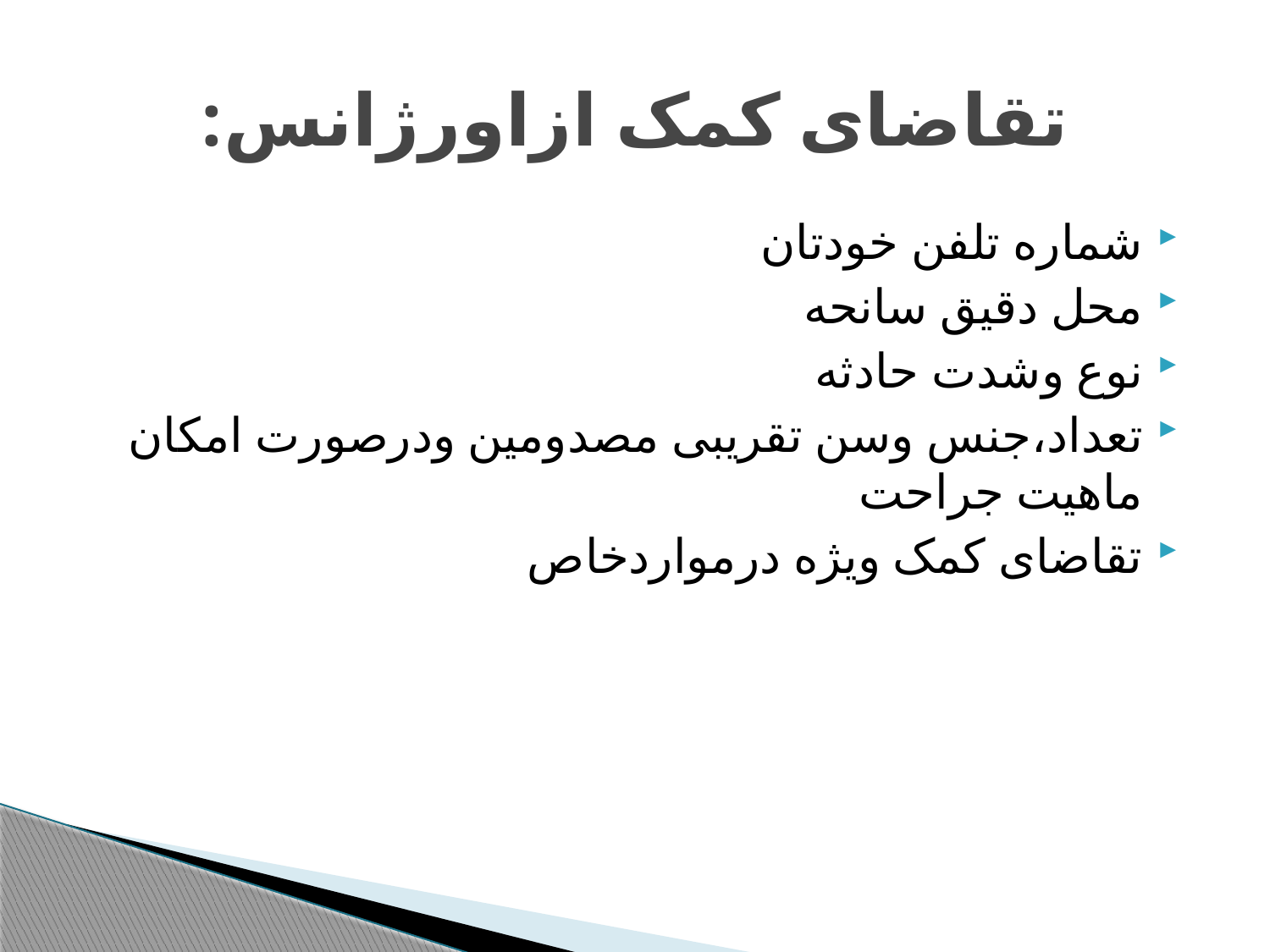

# تقاضای کمک ازاورژانس:
شماره تلفن خودتان
محل دقیق سانحه
نوع وشدت حادثه
تعداد،جنس وسن تقریبی مصدومین ودرصورت امکان ماهیت جراحت
تقاضای کمک ویژه درمواردخاص